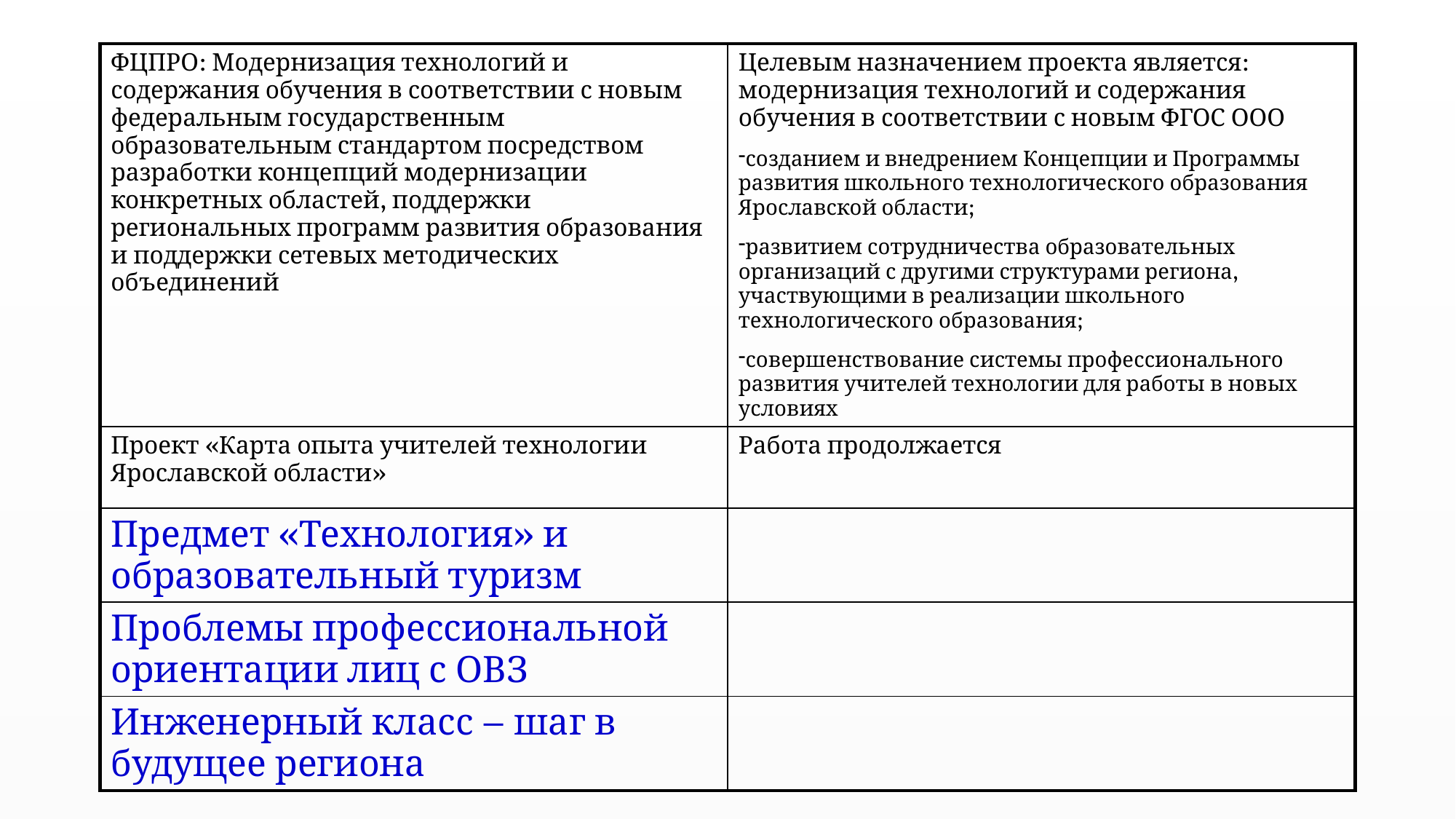

| ФЦПРО: Модернизация технологий и содержания обучения в соответствии с новым федеральным государственным образовательным стандартом посредством разработки концепций модернизации конкретных областей, поддержки региональных программ развития образования и поддержки сетевых методических объединений | Целевым назначением проекта является: модернизация технологий и содержания обучения в соответствии с новым ФГОС ООО созданием и внедрением Концепции и Программы развития школьного технологического образования Ярославской области; развитием сотрудничества образовательных организаций с другими структурами региона, участвующими в реализации школьного технологического образования; совершенствование системы профессионального развития учителей технологии для работы в новых условиях |
| --- | --- |
| Проект «Карта опыта учителей технологии Ярославской области» | Работа продолжается |
| Предмет «Технология» и образовательный туризм |  |
| Проблемы профессиональной ориентации лиц с ОВЗ |  |
| Инженерный класс – шаг в будущее региона |  |